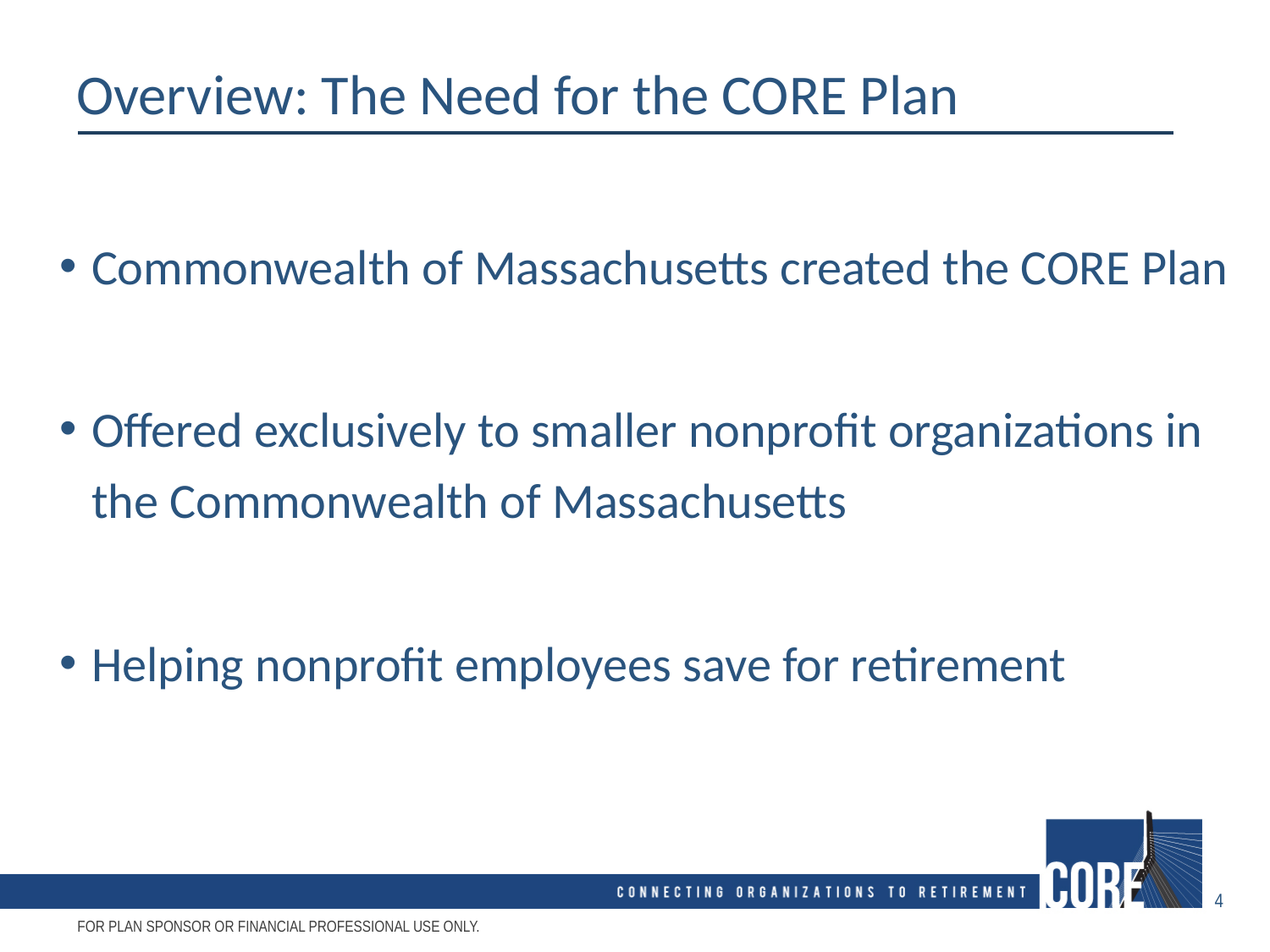

# Overview: The Need for the CORE Plan
Commonwealth of Massachusetts created the CORE Plan

Offered exclusively to smaller nonprofit organizations in the Commonwealth of Massachusetts

Helping nonprofit employees save for retirement
4
FOR PLAN SPONSOR OR FINANCIAL PROFESSIONAL USE ONLY.